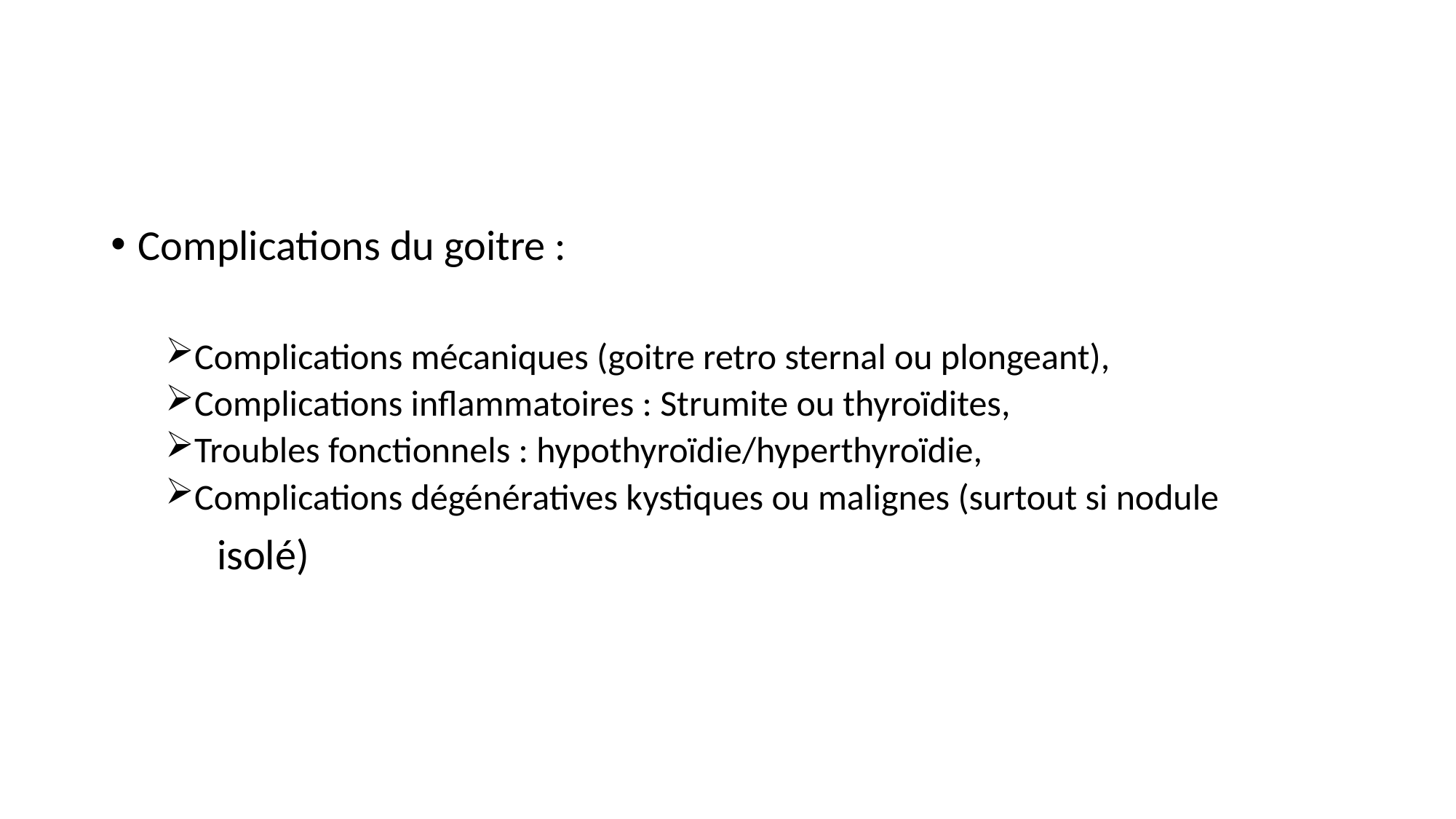

#
Complications du goitre :

Complications mécaniques (goitre retro sternal ou plongeant),
Complications inflammatoires : Strumite ou thyroïdites,
Troubles fonctionnels : hypothyroïdie/hyperthyroïdie,
Complications dégénératives kystiques ou malignes (surtout si nodule
           isolé)